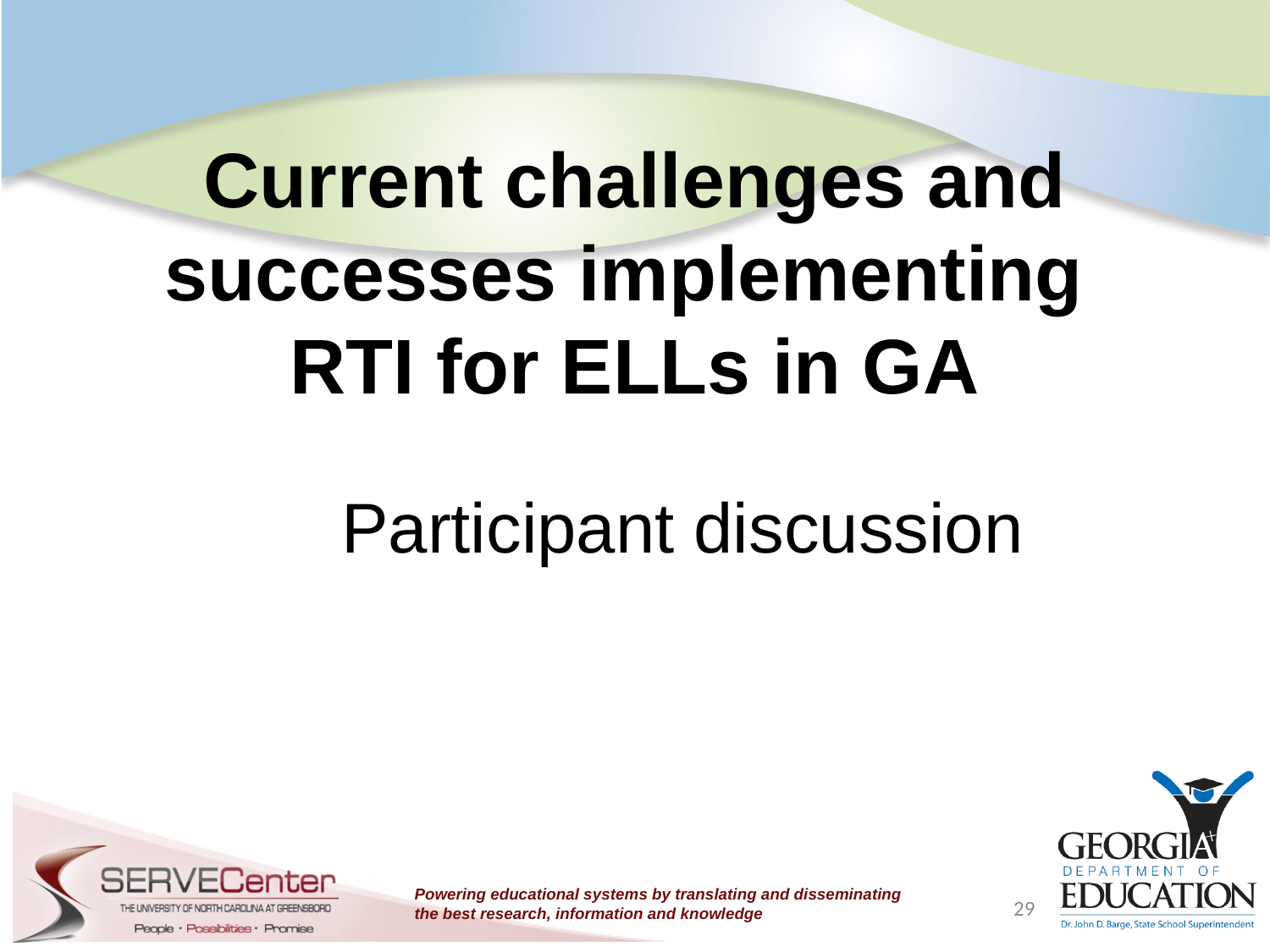

# Current challenges and successes implementing RTI for ELLs in GA
Participant discussion
29